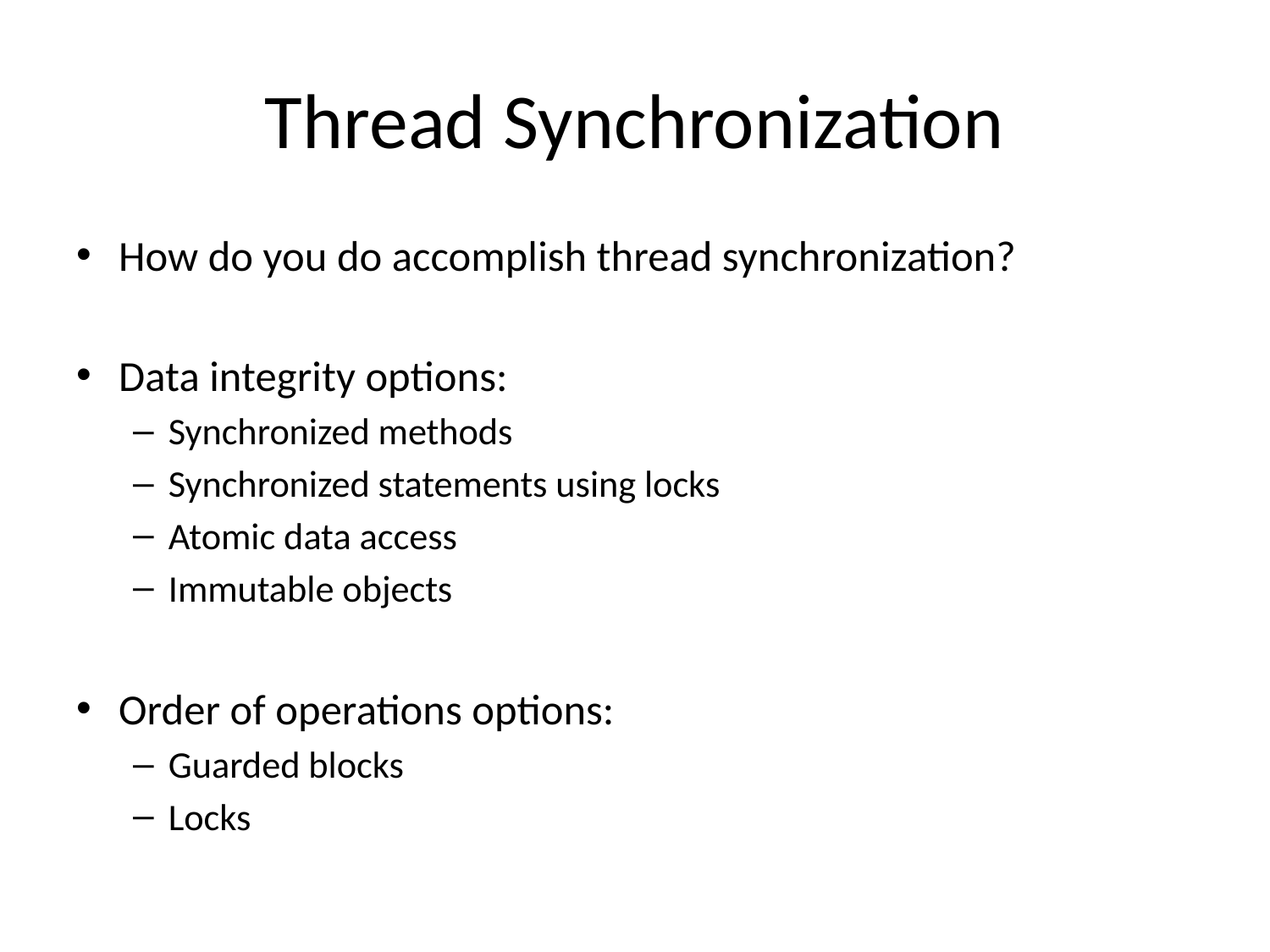

# Thread Synchronization
How do you do accomplish thread synchronization?

Data integrity options:
Synchronized methods
Synchronized statements using locks
Atomic data access
Immutable objects

Order of operations options:
Guarded blocks
Locks